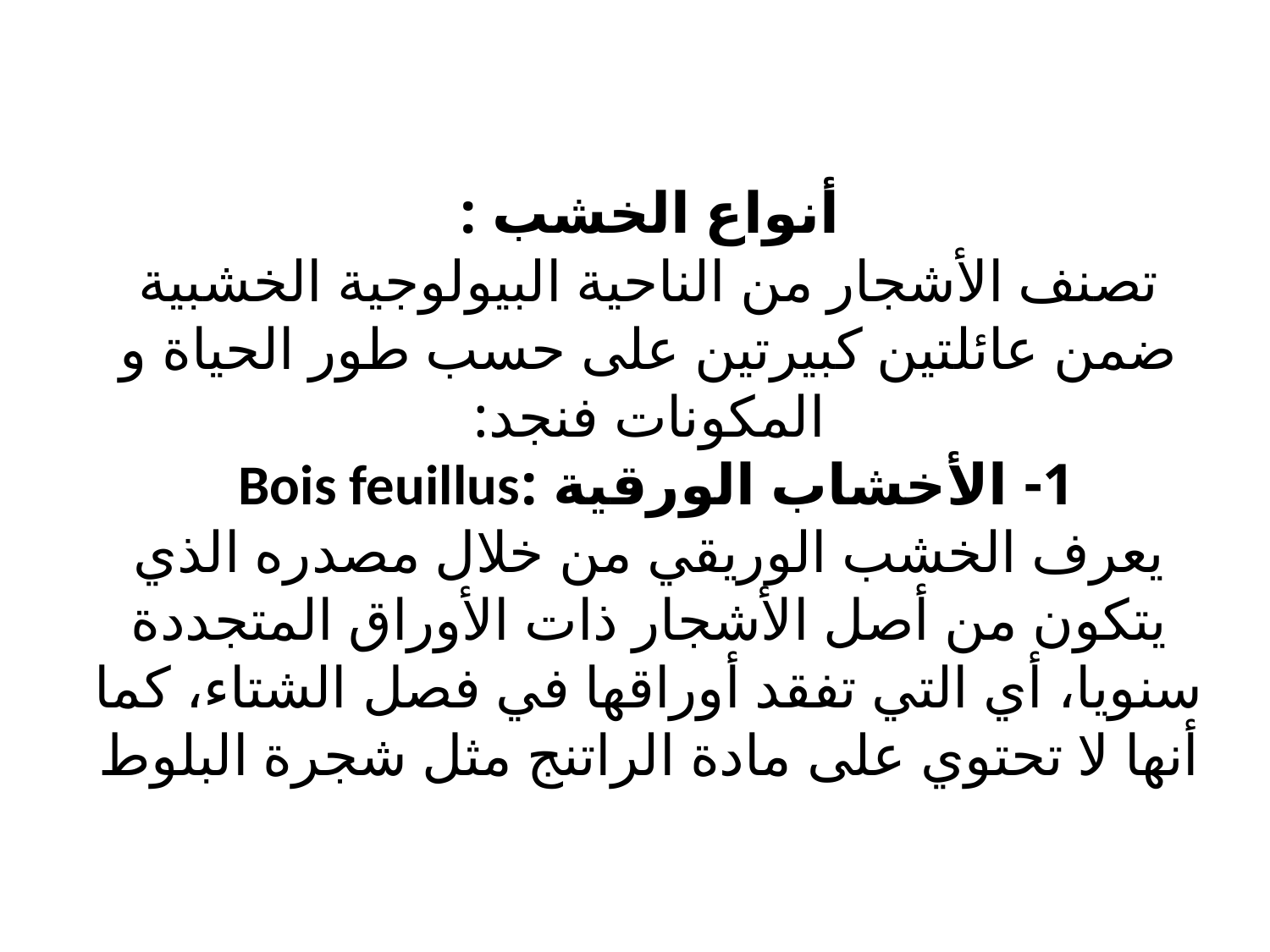

# أنواع الخشب : تصنف الأشجار من الناحية البيولوجية الخشبية ضمن عائلتين كبيرتين على حسب طور الحياة و المكونات فنجد: 1- الأخشاب الورقية :Bois feuillus يعرف الخشب الوريقي من خلال مصدره الذي يتكون من أصل الأشجار ذات الأوراق المتجددة سنويا، أي التي تفقد أوراقها في فصل الشتاء، كما أنها لا تحتوي على مادة الراتنج مثل شجرة البلوط